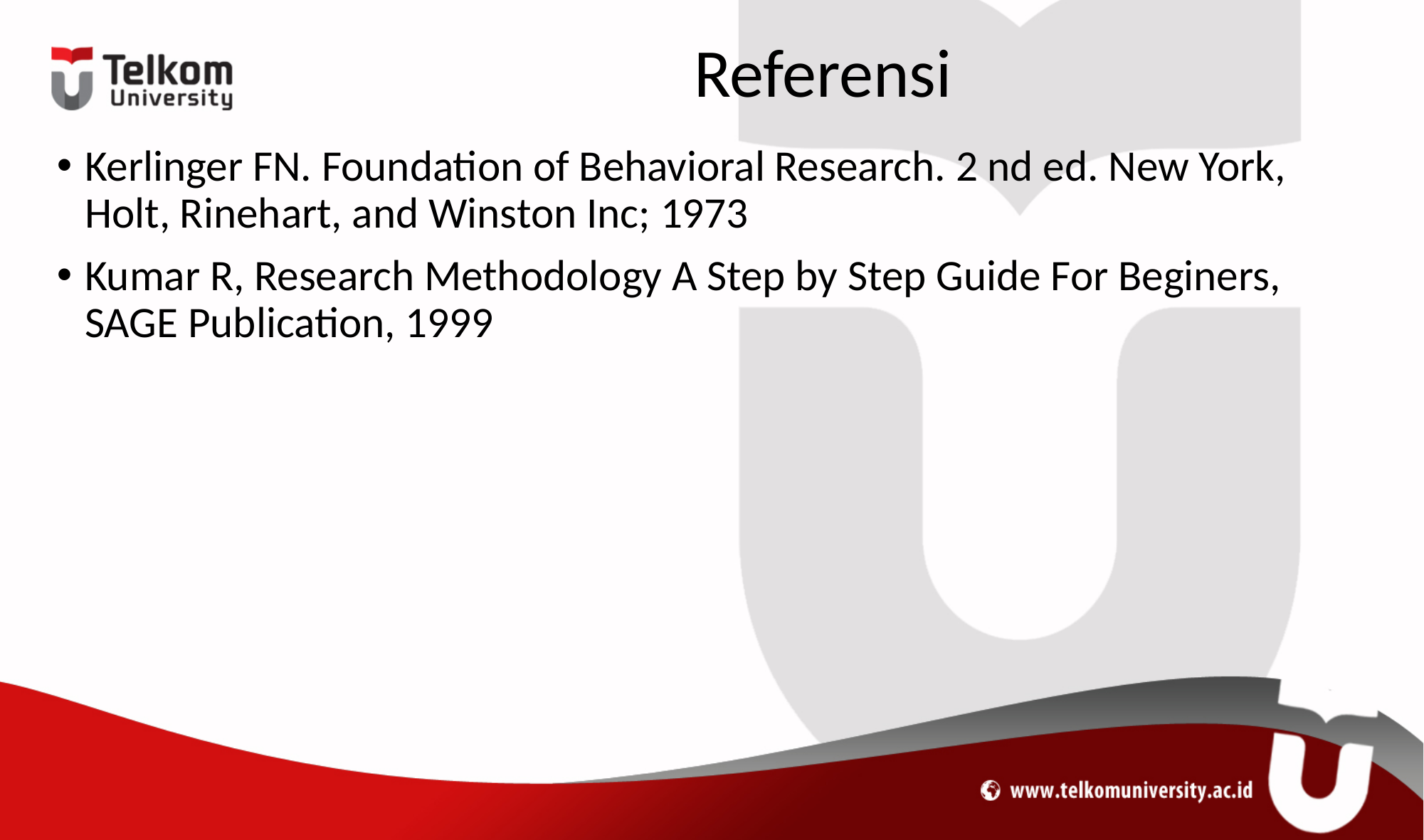

# Referensi
Kerlinger FN. Foundation of Behavioral Research. 2 nd ed. New York, Holt, Rinehart, and Winston Inc; 1973
Kumar R, Research Methodology A Step by Step Guide For Beginers, SAGE Publication, 1999